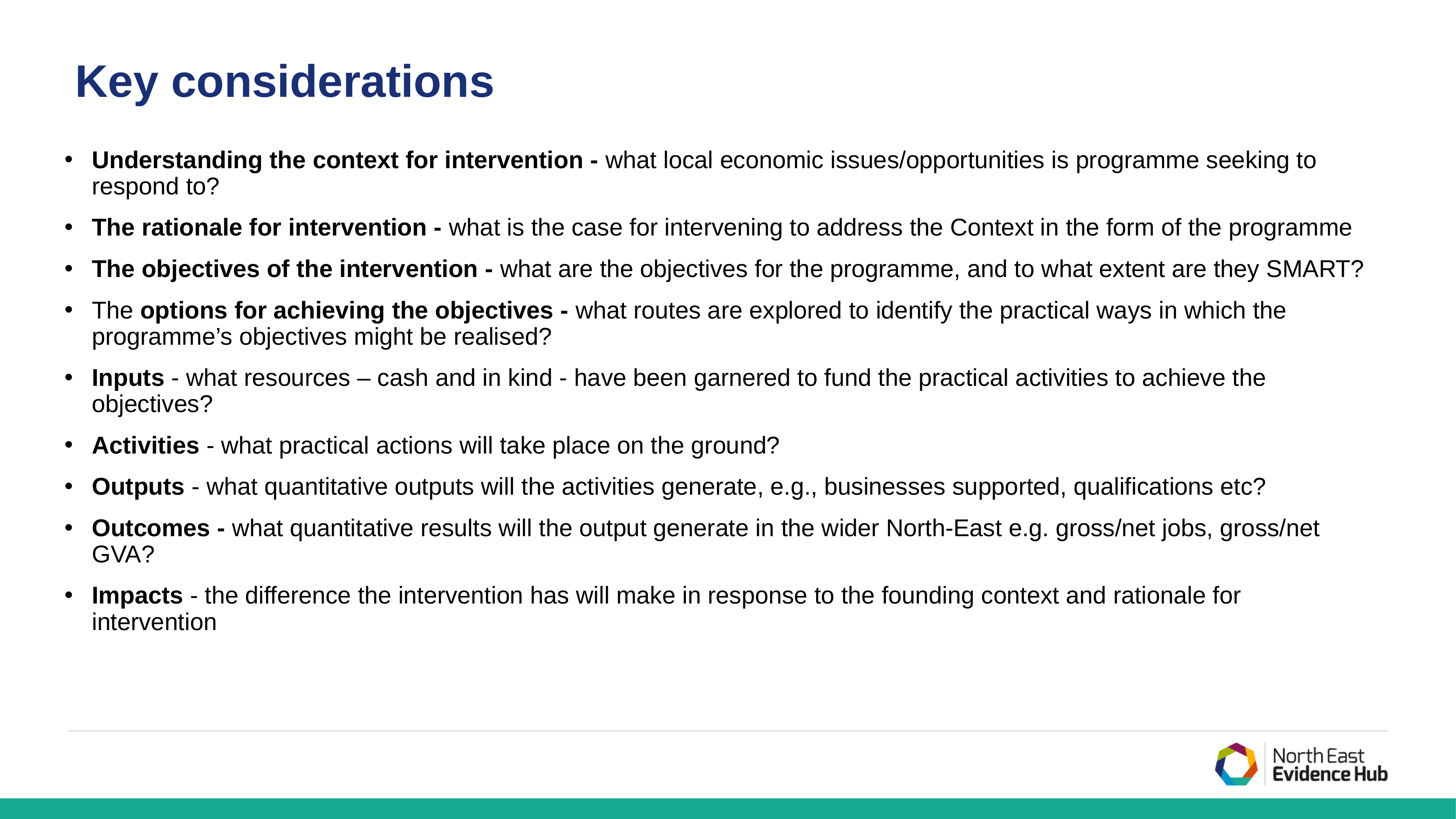

# Key considerations
Understanding the context for intervention - what local economic issues/opportunities is programme seeking to respond to?
The rationale for intervention - what is the case for intervening to address the Context in the form of the programme
The objectives of the intervention - what are the objectives for the programme, and to what extent are they SMART?
The options for achieving the objectives - what routes are explored to identify the practical ways in which the programme’s objectives might be realised?
Inputs - what resources – cash and in kind - have been garnered to fund the practical activities to achieve the objectives?
Activities - what practical actions will take place on the ground?
Outputs - what quantitative outputs will the activities generate, e.g., businesses supported, qualifications etc?
Outcomes - what quantitative results will the output generate in the wider North-East e.g. gross/net jobs, gross/net GVA?
Impacts - the difference the intervention has will make in response to the founding context and rationale for intervention